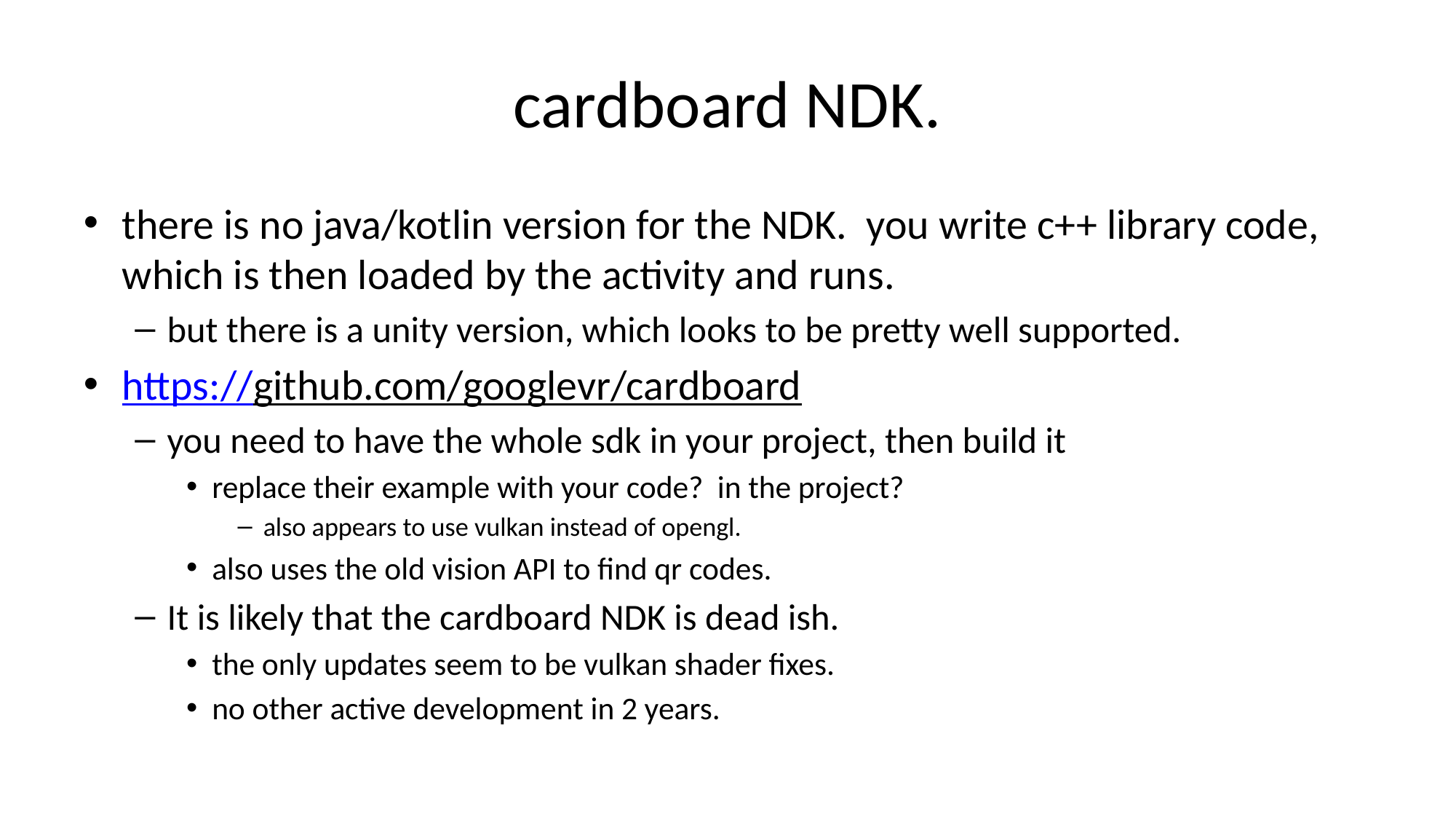

# cardboard NDK.
there is no java/kotlin version for the NDK.  you write c++ library code, which is then loaded by the activity and runs.
but there is a unity version, which looks to be pretty well supported.
https://github.com/googlevr/cardboard
you need to have the whole sdk in your project, then build it
replace their example with your code?  in the project?
also appears to use vulkan instead of opengl.
also uses the old vision API to find qr codes.
It is likely that the cardboard NDK is dead ish.
the only updates seem to be vulkan shader fixes.
no other active development in 2 years.